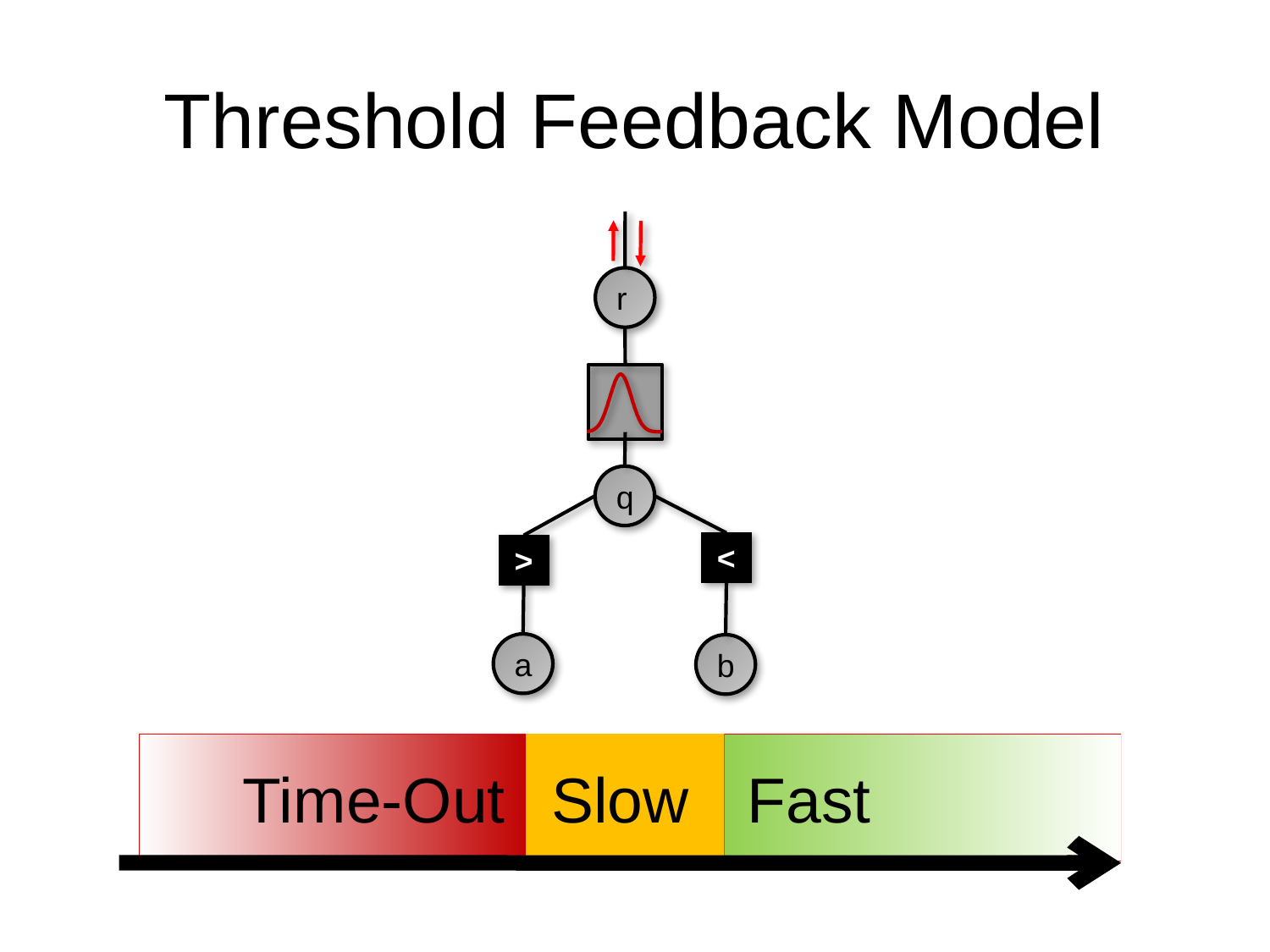

# Threshold Feedback Model
r

q
<
>
a
b

Time-Out
Slow
Fast